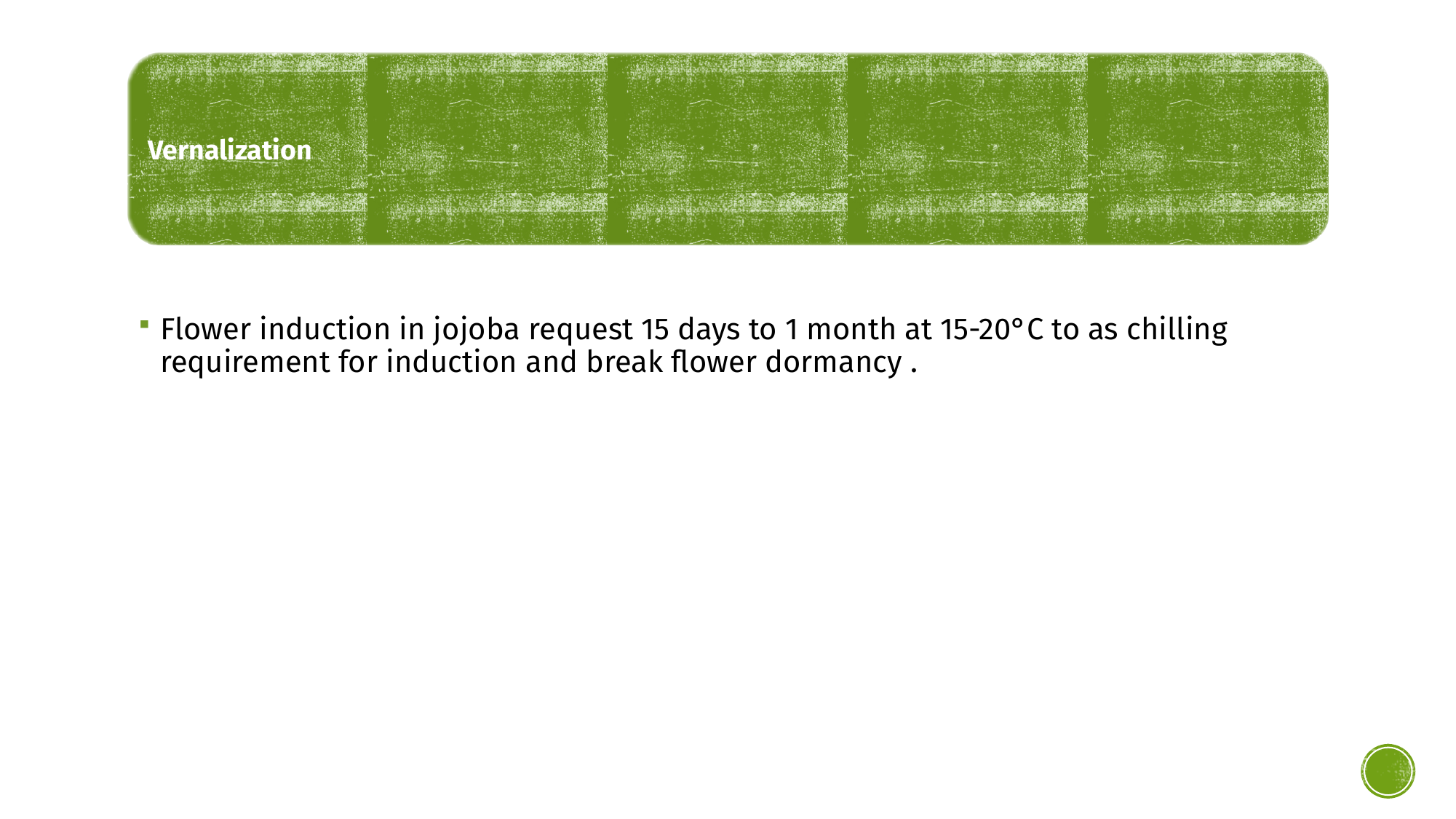

Vernalization

Flower induction in jojoba request 15 days to 1 month at 15-20°C to as chilling requirement for induction and break flower dormancy .